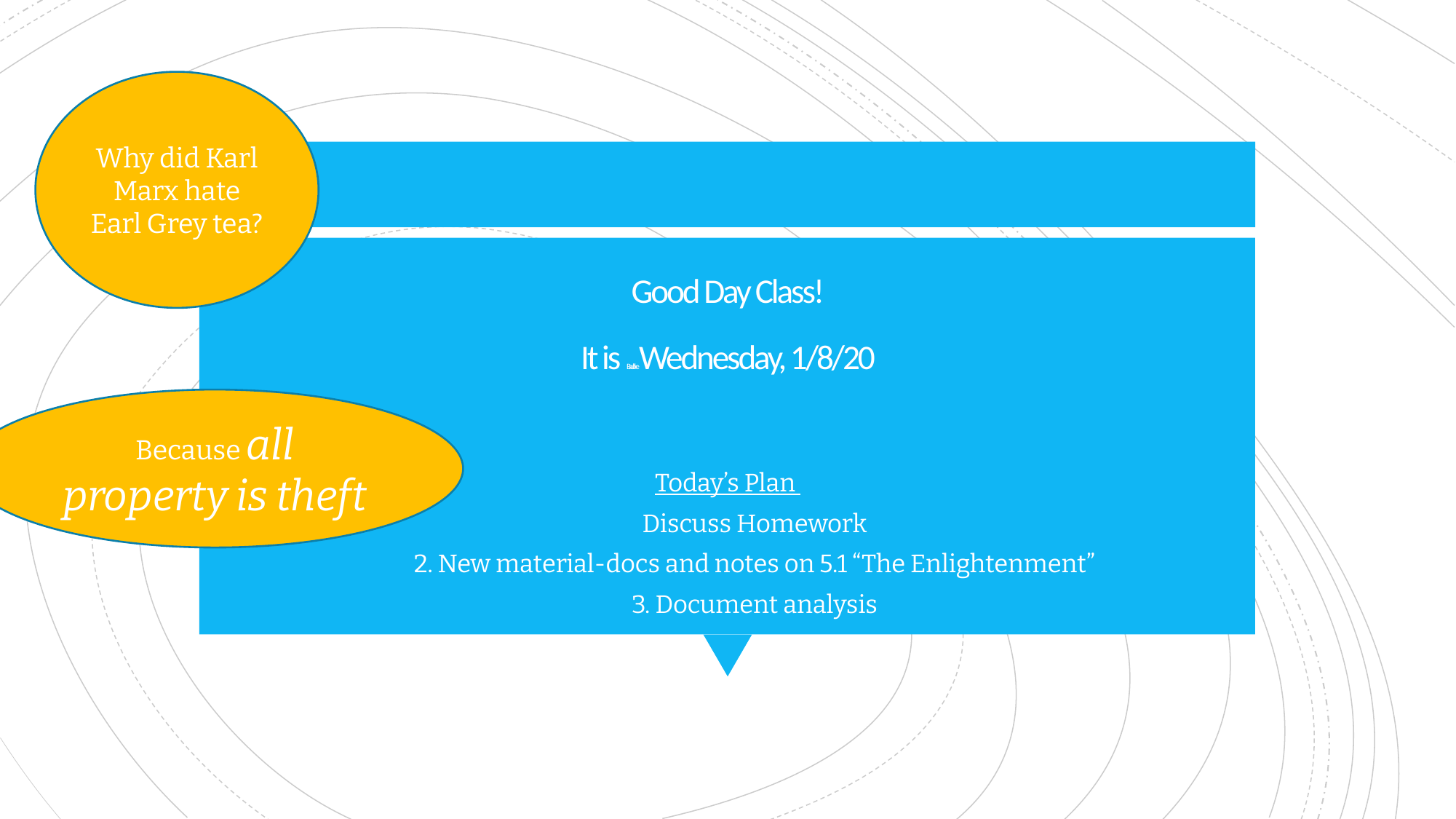

Why did Karl Marx hate Earl Grey tea?
# Good Day Class! It is Bad Joke Wednesday, 1/8/20
Because all property is theft
Today’s Plan
Discuss Homework
2. New material-docs and notes on 5.1 “The Enlightenment”
3. Document analysis